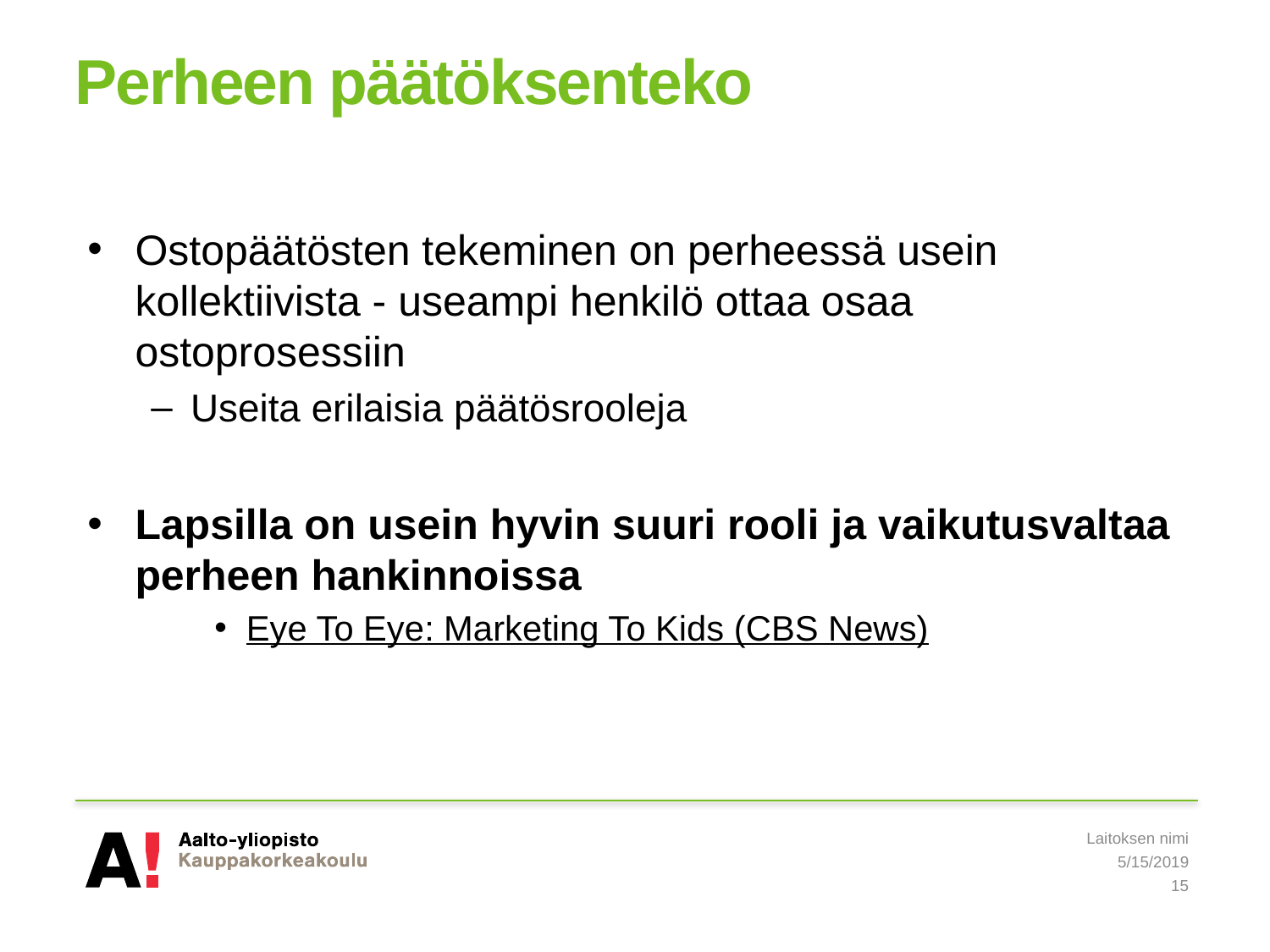

# Perheen päätöksenteko
Ostopäätösten tekeminen on perheessä usein kollektiivista - useampi henkilö ottaa osaa ostoprosessiin
Useita erilaisia päätösrooleja

Lapsilla on usein hyvin suuri rooli ja vaikutusvaltaa perheen hankinnoissa
Eye To Eye: Marketing To Kids (CBS News)

Laitoksen nimi
5/15/2019
15